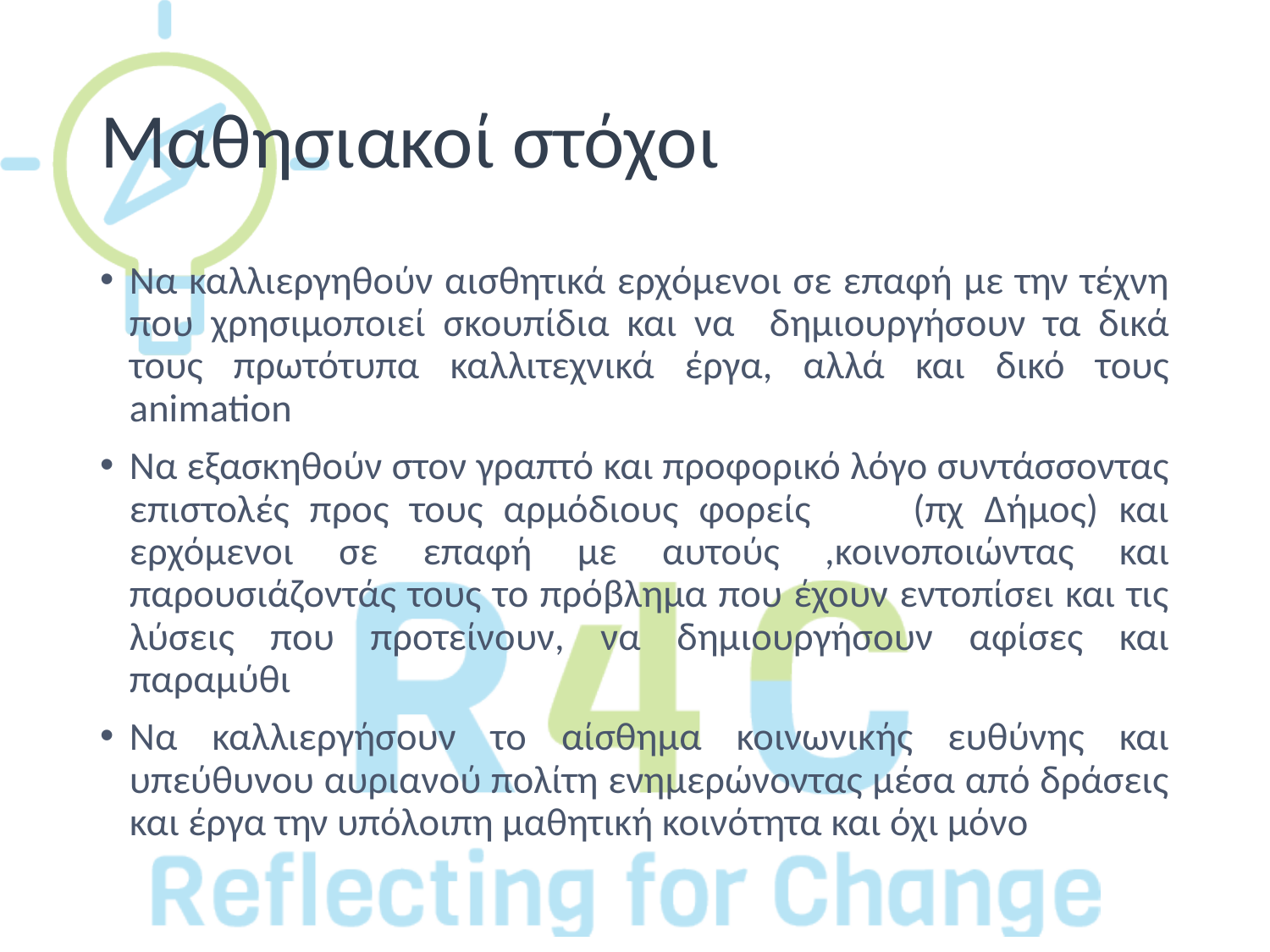

# Μαθησιακοί στόχοι
Να καλλιεργηθούν αισθητικά ερχόμενοι σε επαφή με την τέχνη που χρησιμοποιεί σκουπίδια και να  δημιουργήσουν τα δικά τους πρωτότυπα καλλιτεχνικά έργα, αλλά και δικό τους animation
Να εξασκηθούν στον γραπτό και προφορικό λόγο συντάσσοντας επιστολές προς τους αρμόδιους φορείς     (πχ Δήμος) και ερχόμενοι σε επαφή με αυτούς ,κοινοποιώντας και παρουσιάζοντάς τους το πρόβλημα που έχουν εντοπίσει και τις λύσεις που προτείνουν, να δημιουργήσουν αφίσες και παραμύθι
Να καλλιεργήσουν το αίσθημα κοινωνικής ευθύνης και υπεύθυνου αυριανού πολίτη ενημερώνοντας μέσα από δράσεις και έργα την υπόλοιπη μαθητική κοινότητα και όχι μόνο